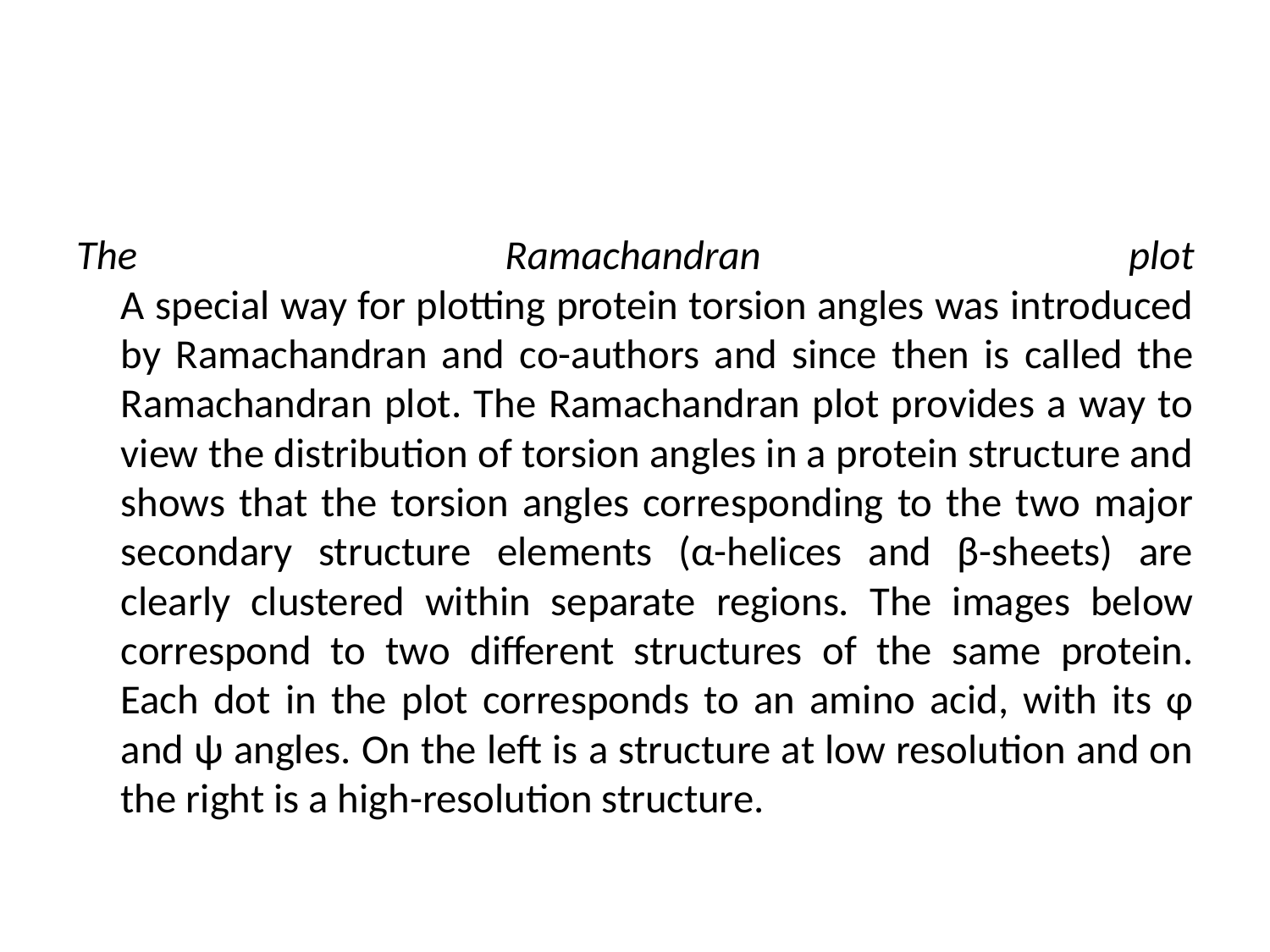

#
The Ramachandran plot
A special way for plotting protein torsion angles was introduced by Ramachandran and co-authors and since then is called the Ramachandran plot. The Ramachandran plot provides a way to view the distribution of torsion angles in a protein structure and shows that the torsion angles corresponding to the two major secondary structure elements (α-helices and β-sheets) are clearly clustered within separate regions. The images below correspond to two different structures of the same protein. Each dot in the plot corresponds to an amino acid, with its φ and ψ angles. On the left is a structure at low resolution and on the right is a high-resolution structure.